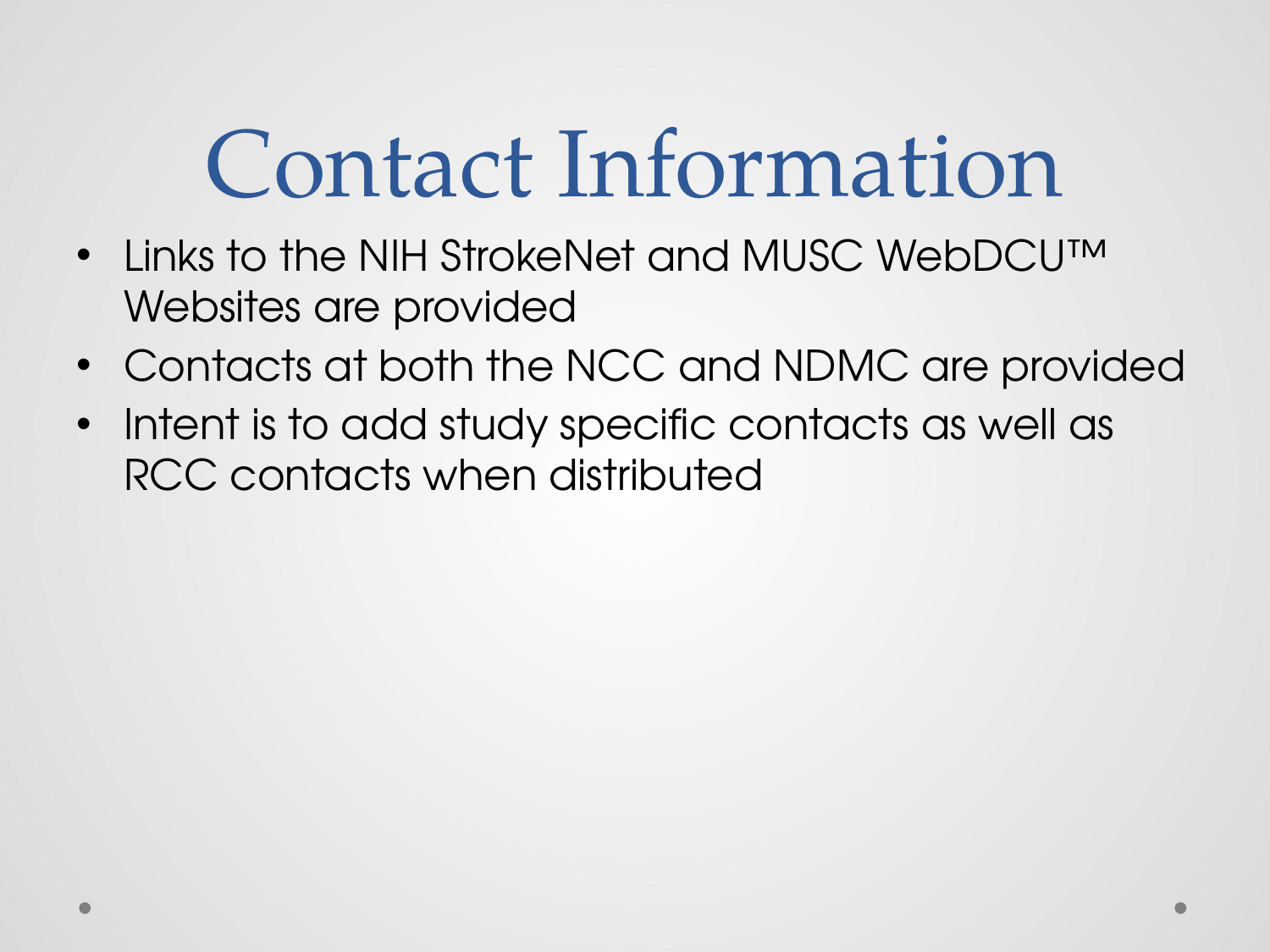

# Contact Information
Links to the NIH StrokeNet and MUSC WebDCU™ Websites are provided
Contacts at both the NCC and NDMC are provided
Intent is to add study specific contacts as well as RCC contacts when distributed